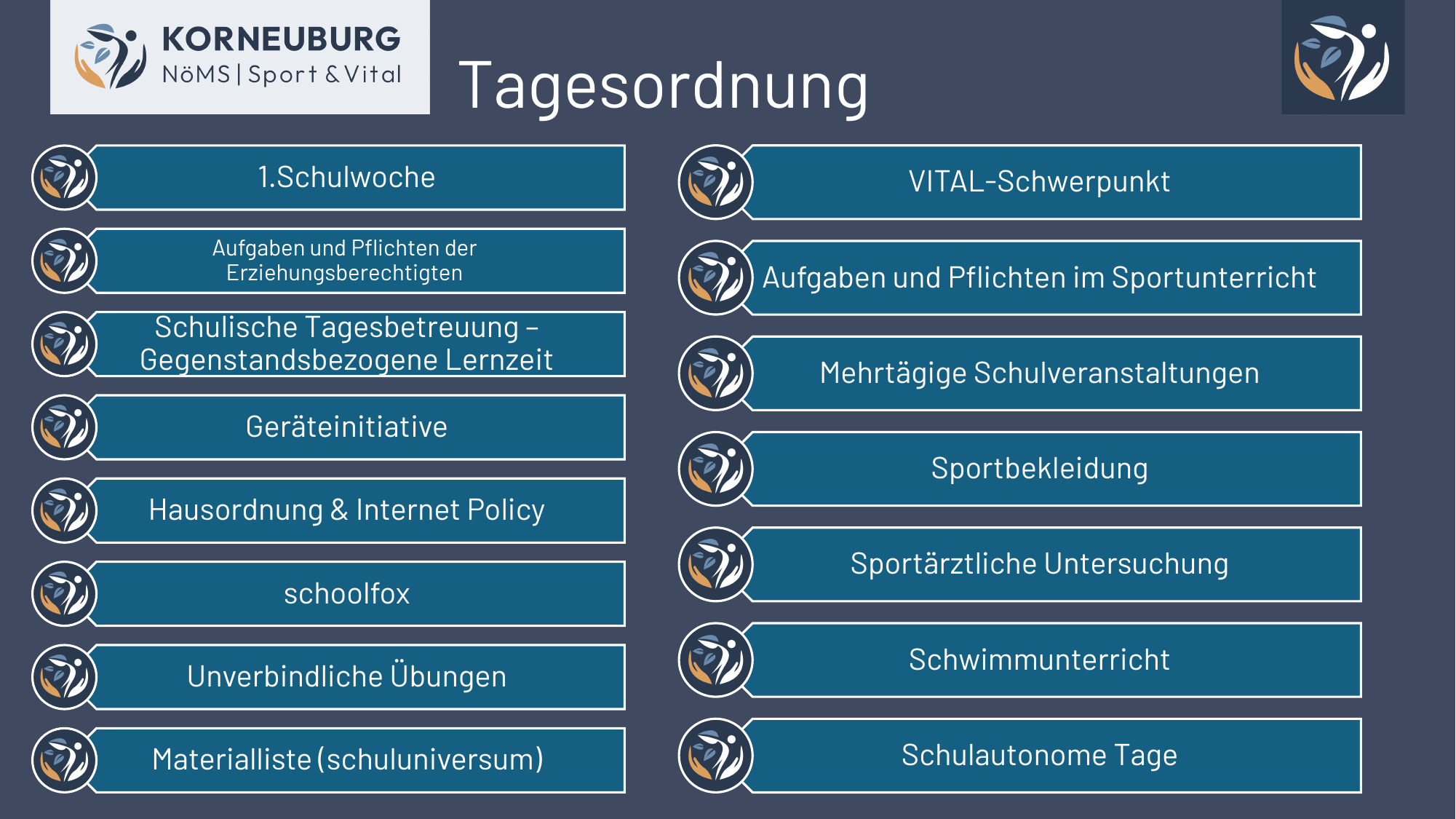

# Tagesordnung
VITAL-Schwerpunkt
Aufgaben und Pflichten im Sportunterricht
Mehrtägige Schulveranstaltungen
Sportbekleidung
Sportärztliche Untersuchung
Schwimmunterricht
Schulautonome Tage
1.Schulwoche
Aufgaben und Pflichten der Erziehungsberechtigten
Schulische Tagesbetreuung – Gegenstandsbezogene Lernzeit
Geräteinitiative
Hausordnung & Internet Policy
schoolfox
Unverbindliche Übungen
Materialliste (schuluniversum)